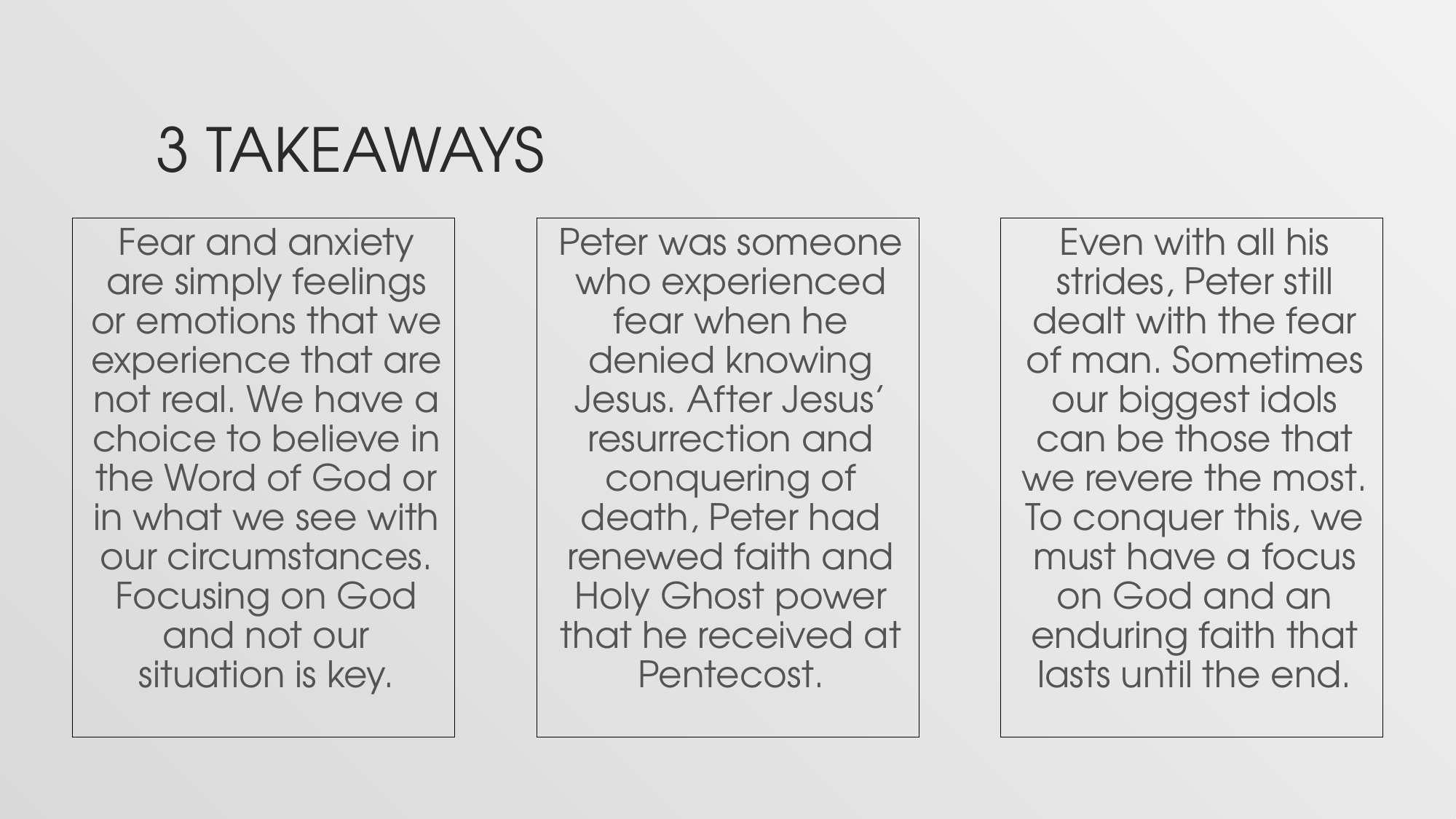

# 3 Takeaways
Fear and anxiety are simply feelings or emotions that we experience that are not real. We have a choice to believe in the Word of God or in what we see with our circumstances. Focusing on God and not our situation is key.
Peter was someone who experienced fear when he denied knowing Jesus. After Jesus’ resurrection and conquering of death, Peter had renewed faith and Holy Ghost power that he received at Pentecost.
Even with all his strides, Peter still dealt with the fear of man. Sometimes our biggest idols can be those that we revere the most. To conquer this, we must have a focus on God and an enduring faith that lasts until the end.